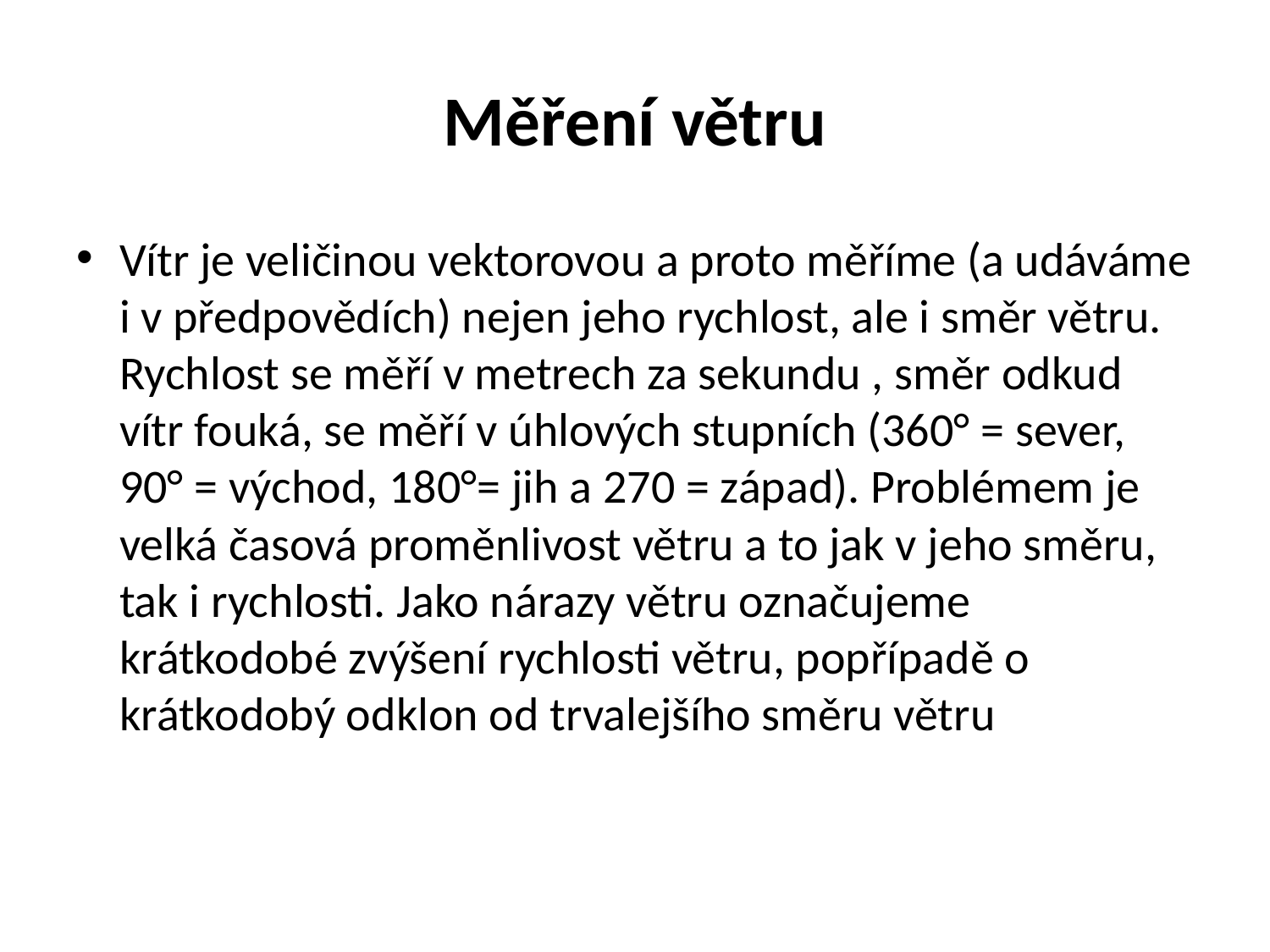

# Měření větru
Vítr je veličinou vektorovou a proto měříme (a udáváme i v předpovědích) nejen jeho rychlost, ale i směr větru. Rychlost se měří v metrech za sekundu , směr odkud vítr fouká, se měří v úhlových stupních (360° = sever, 90° = východ, 180°= jih a 270 = západ). Problémem je  velká časová proměnlivost větru a to jak v jeho směru, tak i rychlosti. Jako nárazy větru označujeme krátkodobé zvýšení rychlosti větru, popřípadě o krátkodobý odklon od trvalejšího směru větru